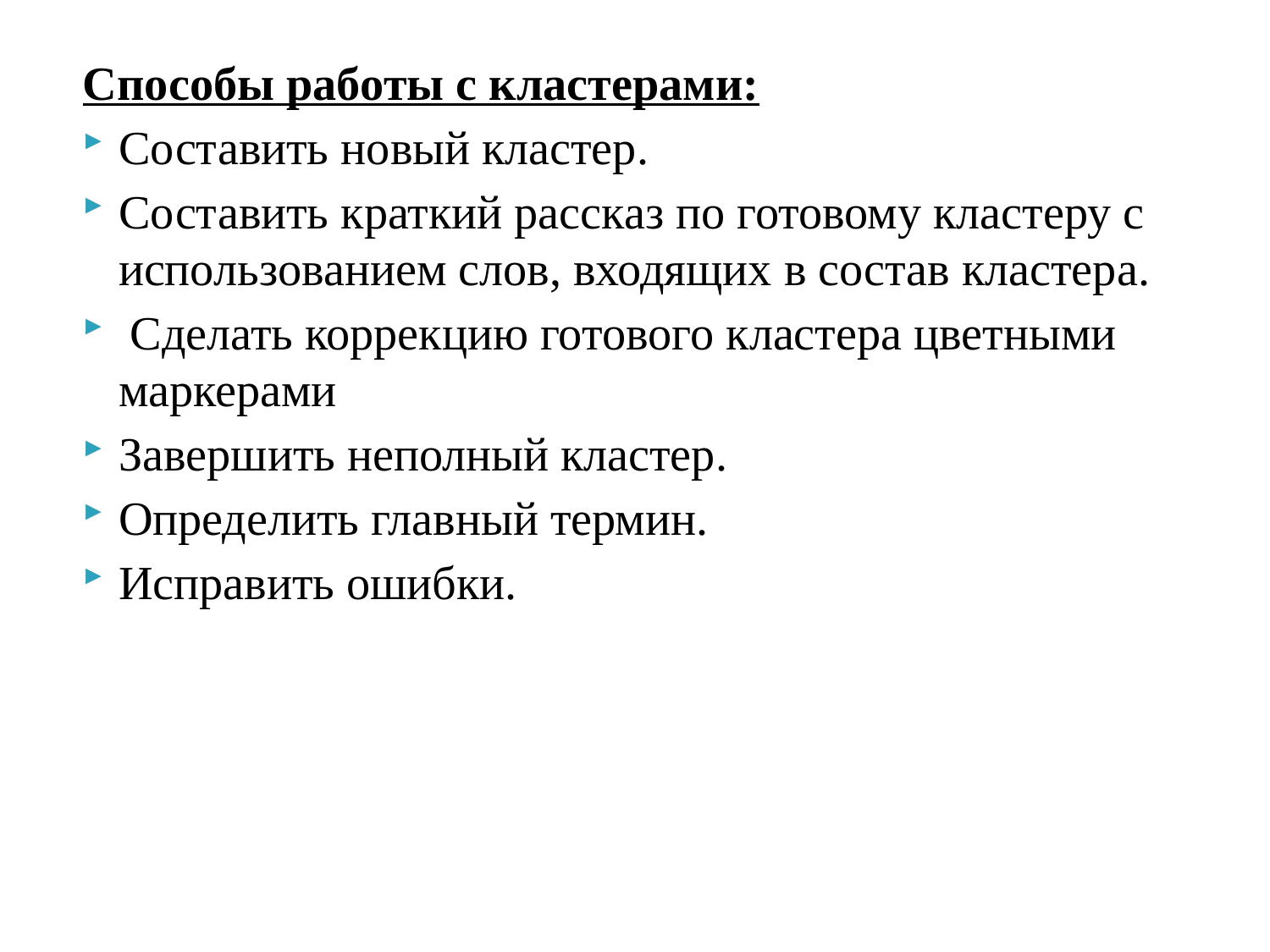

Способы работы с кластерами:
Составить новый кластер.
Составить краткий рассказ по готовому кластеру с использованием слов, входящих в состав кластера.
 Сделать коррекцию готового кластера цветными маркерами
Завершить неполный кластер.
Определить главный термин.
Исправить ошибки.